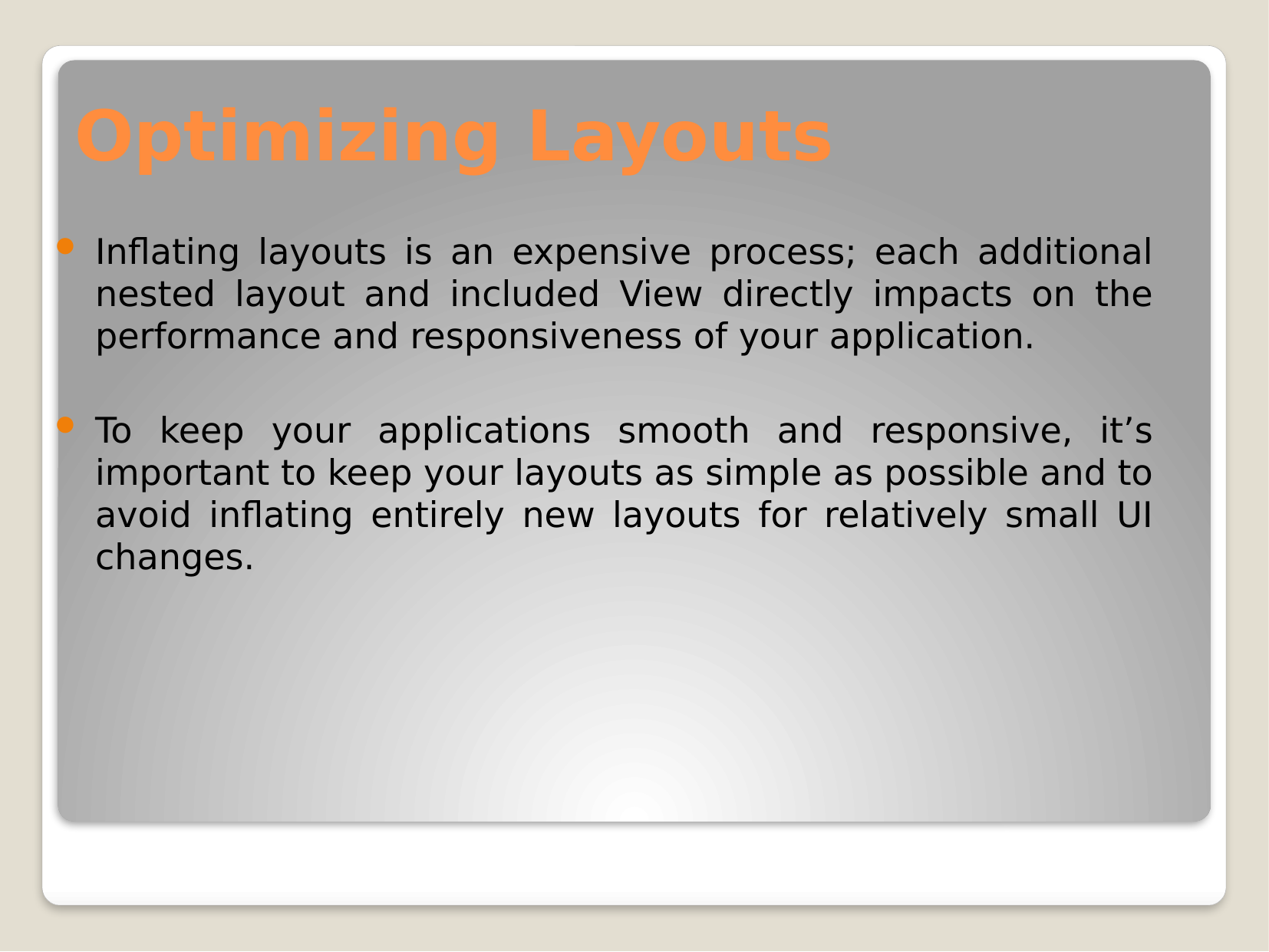

# Optimizing Layouts

Inflating layouts is an expensive process; each additional nested layout and included View directly impacts on the performance and responsiveness of your application.

To keep your applications smooth and responsive, it’s important to keep your layouts as simple as possible and to avoid inflating entirely new layouts for relatively small UI changes.